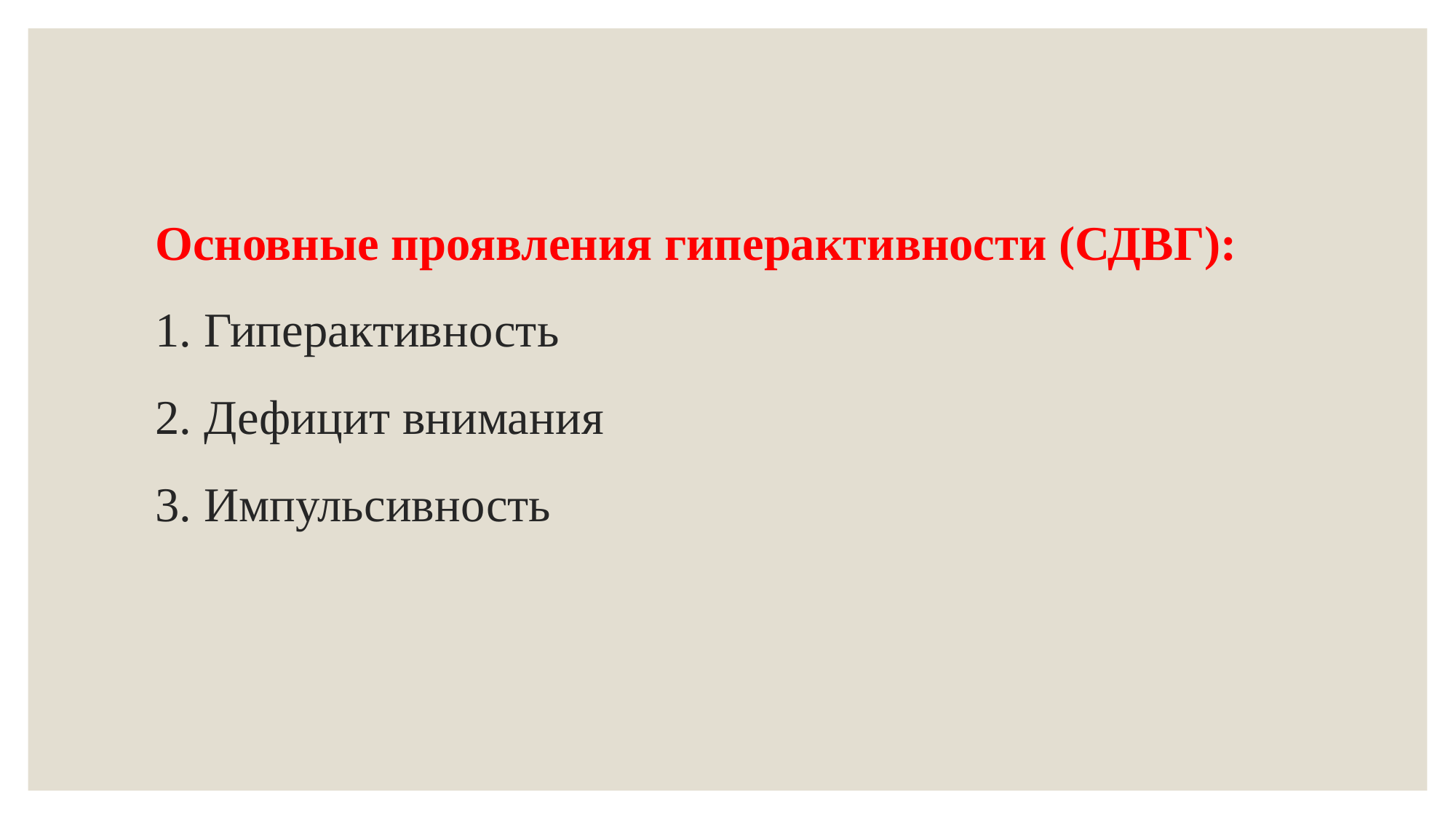

# Основные проявления гиперактивности (СДВГ): 1. Гиперактивность 2. Дефицит внимания 3. Импульсивность